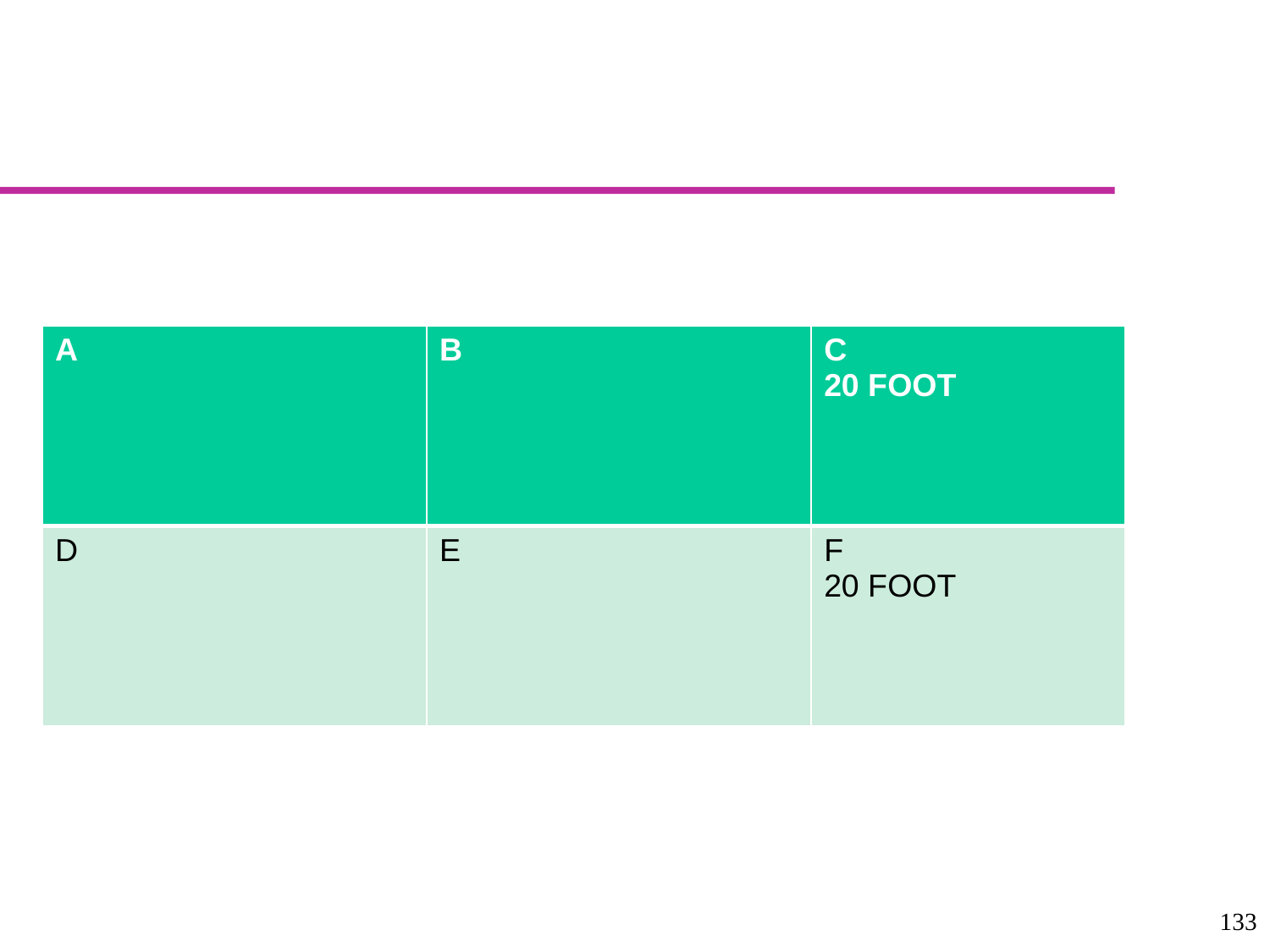

#
| A | B | C 20 FOOT |
| --- | --- | --- |
| D | E | F 20 FOOT |
133